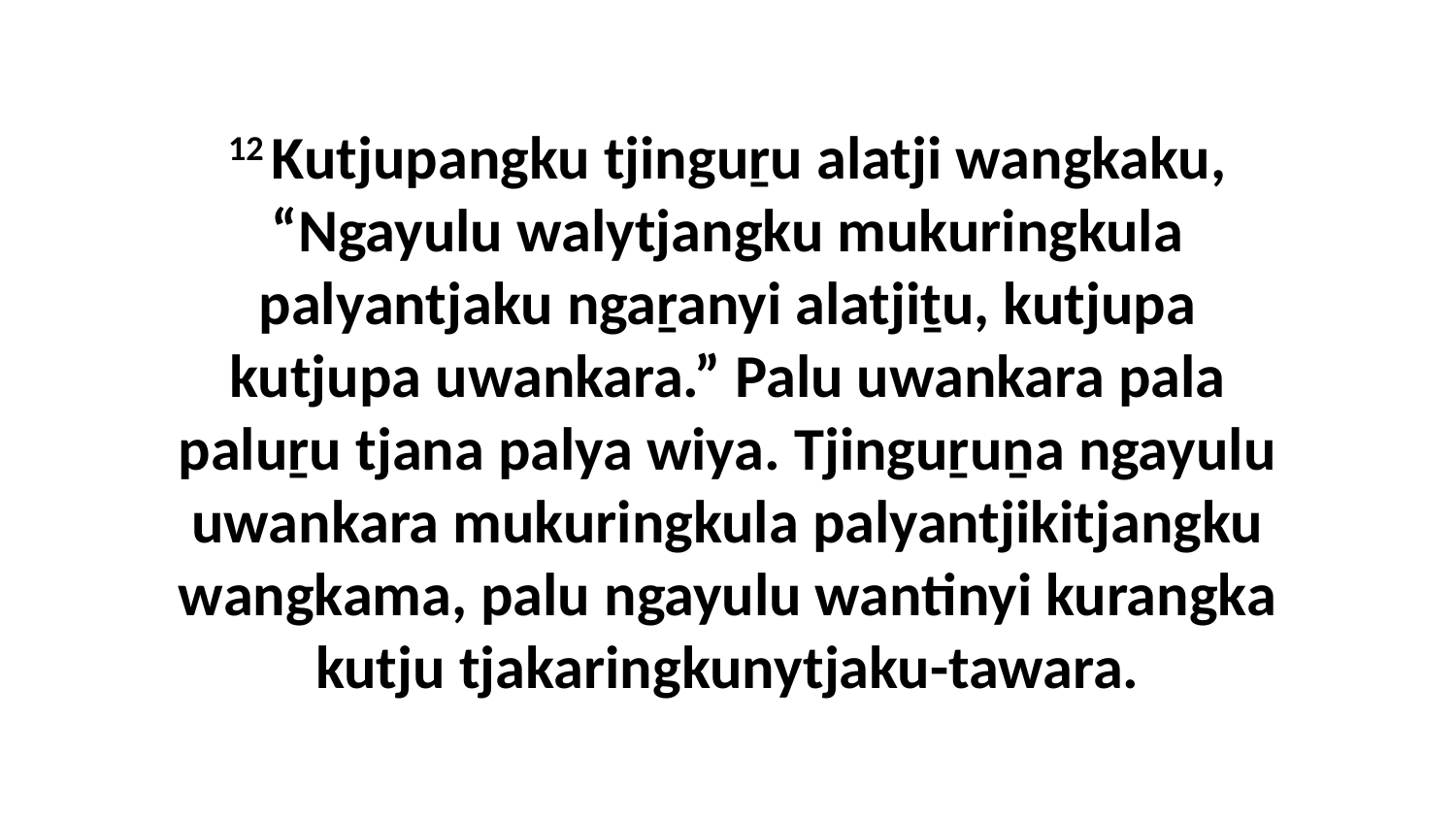

12 Kutjupangku tjinguṟu alatji wangkaku, “Ngayulu walytjangku mukuringkula palyantjaku ngaṟanyi alatjiṯu, kutjupa kutjupa uwankara.” Palu uwankara pala paluṟu tjana palya wiya. Tjinguṟuṉa ngayulu uwankara mukuringkula palyantjikitjangku wangkama, palu ngayulu wantinyi kurangka kutju tjakaringkunytjaku-tawara.